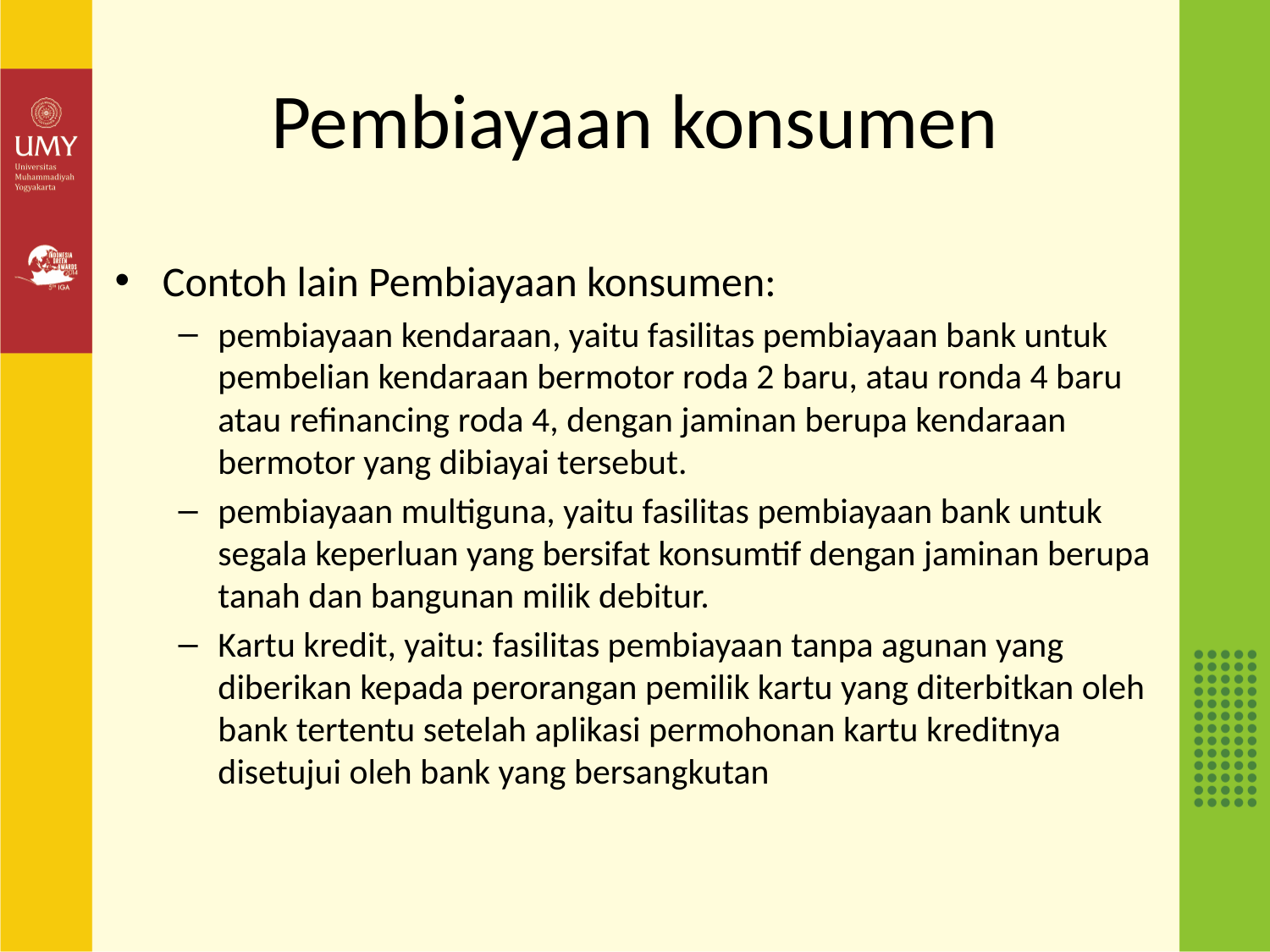

# Pembiayaan konsumen
Contoh lain Pembiayaan konsumen:
pembiayaan kendaraan, yaitu fasilitas pembiayaan bank untuk pembelian kendaraan bermotor roda 2 baru, atau ronda 4 baru atau refinancing roda 4, dengan jaminan berupa kendaraan bermotor yang dibiayai tersebut.
pembiayaan multiguna, yaitu fasilitas pembiayaan bank untuk segala keperluan yang bersifat konsumtif dengan jaminan berupa tanah dan bangunan milik debitur.
Kartu kredit, yaitu: fasilitas pembiayaan tanpa agunan yang diberikan kepada perorangan pemilik kartu yang diterbitkan oleh bank tertentu setelah aplikasi permohonan kartu kreditnya disetujui oleh bank yang bersangkutan